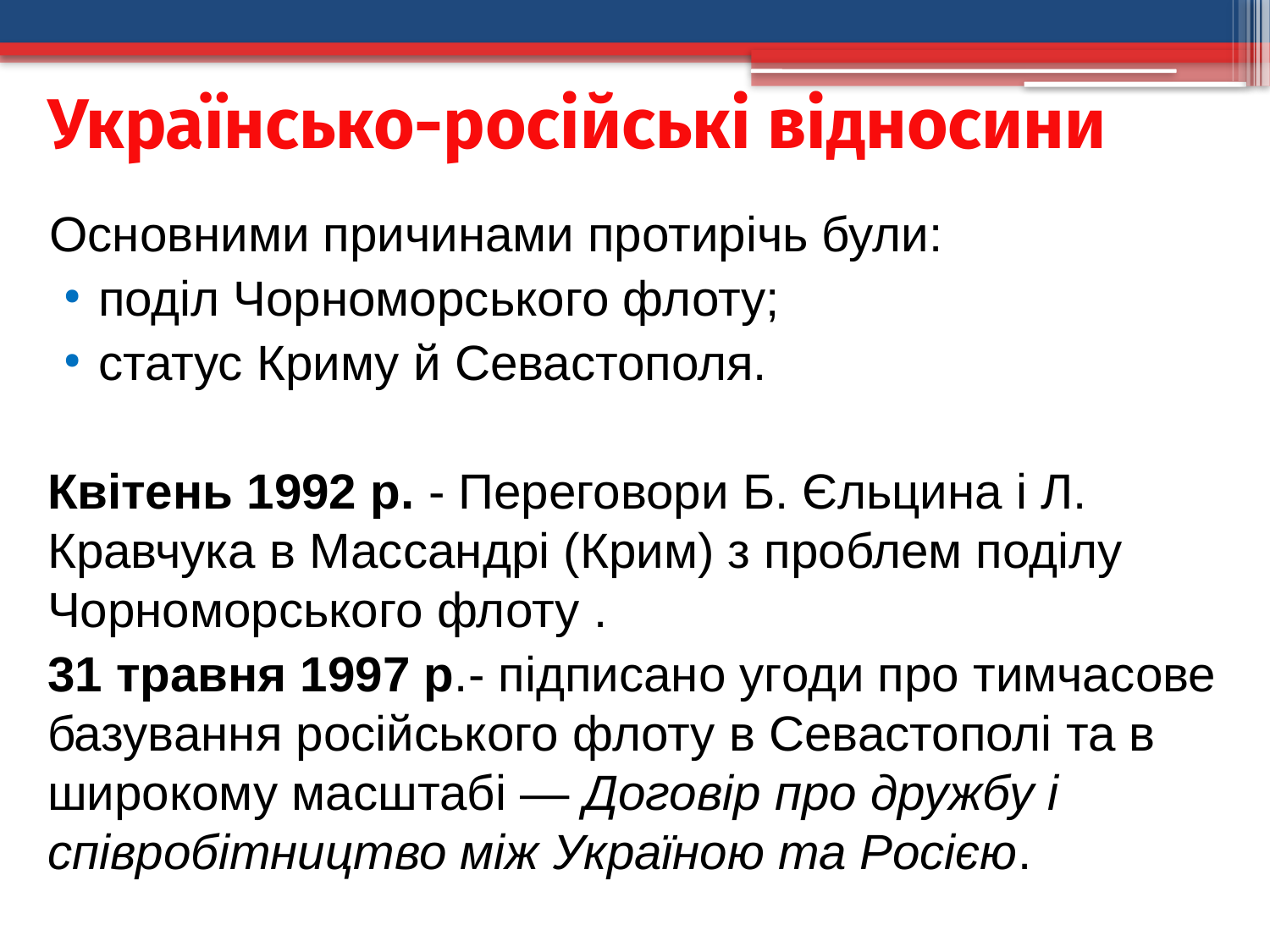

Українсько-російські відносини
Основними причинами протирічь були:
поділ Чорноморського флоту;
статус Криму й Севастополя.

Квітень 1992 р. - Переговори Б. Єльцина і Л. Кравчука в Массандрі (Крим) з проблем поділу Чорноморського флоту .
31 травня 1997 р.- підписано угоди про тимчасове базування російського флоту в Севастополі та в широкому масштабі — Договір про дружбу і співробітництво між Україною та Росією.